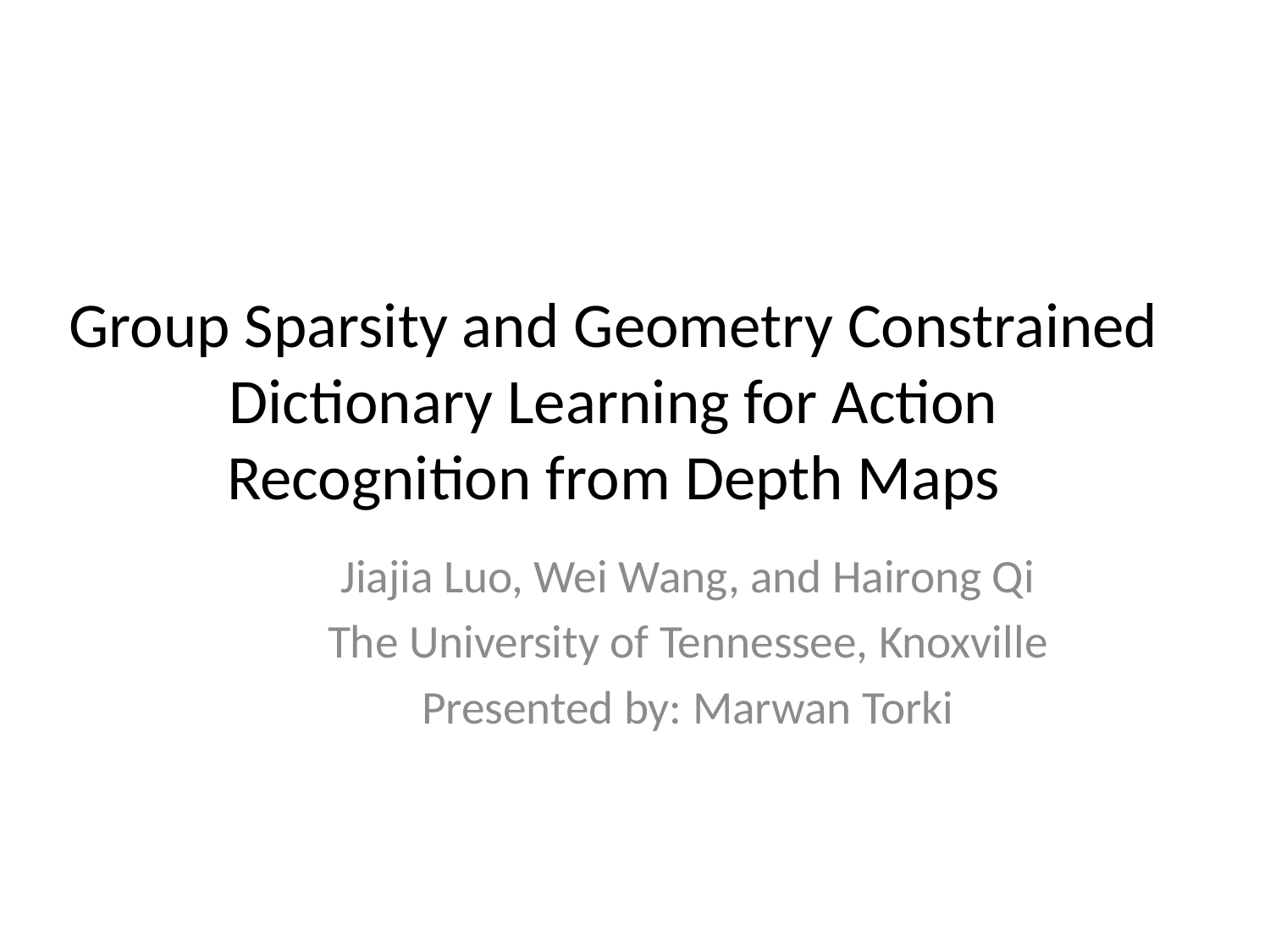

# Group Sparsity and Geometry Constrained Dictionary Learning for Action Recognition from Depth Maps
Jiajia Luo, Wei Wang, and Hairong Qi
The University of Tennessee, Knoxville
Presented by: Marwan Torki